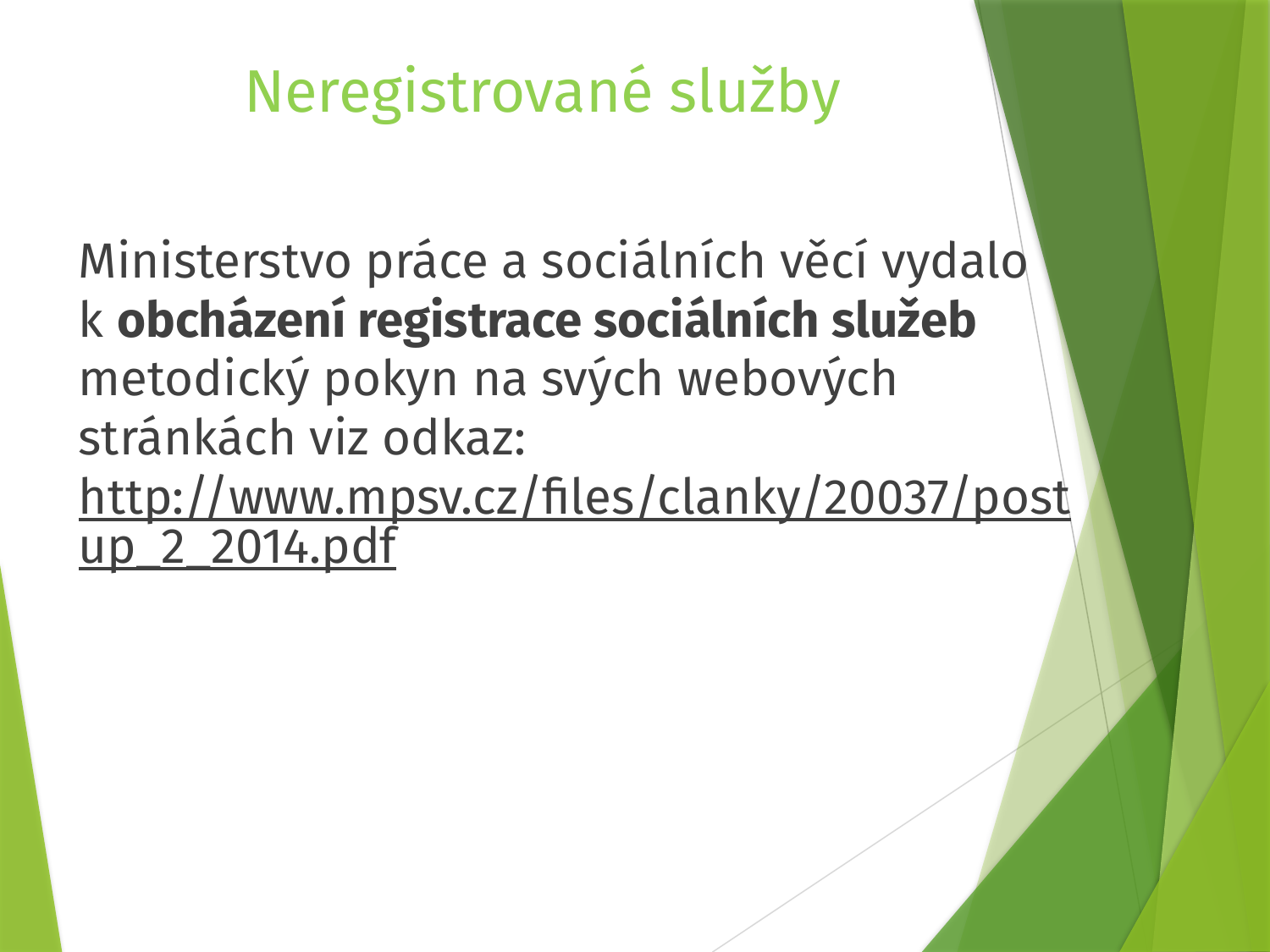

# Neregistrované služby
Ministerstvo práce a sociálních věcí vydalo k obcházení registrace sociálních služeb metodický pokyn na svých webových stránkách viz odkaz:  http://www.mpsv.cz/files/clanky/20037/postup_2_2014.pdf